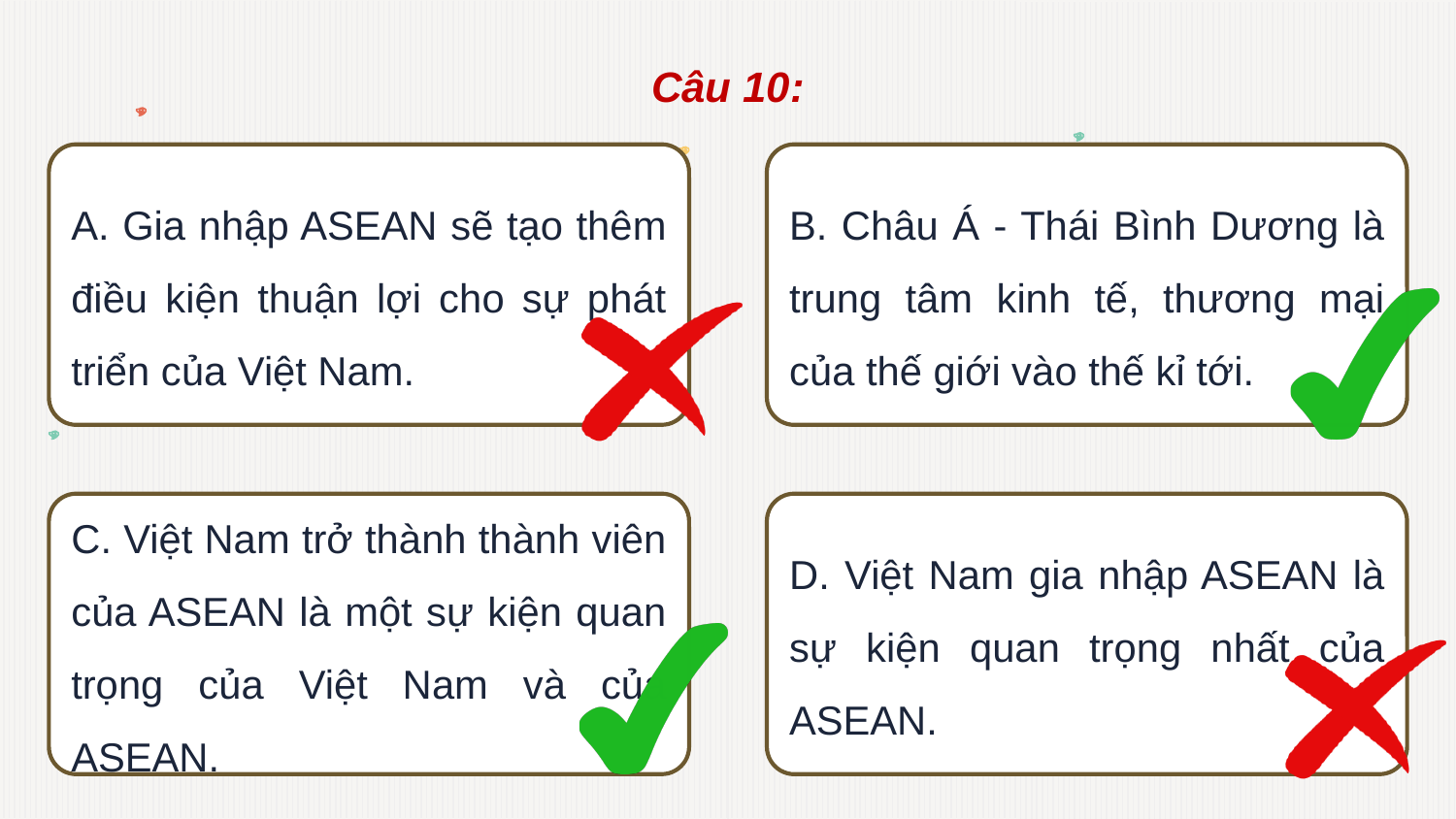

Câu 10:

A. Gia nhập ASEAN sẽ tạo thêm điều kiện thuận lợi cho sự phát triển của Việt Nam.
B. Châu Á - Thái Bình Dương là trung tâm kinh tế, thương mại của thế giới vào thế kỉ tới.

C. Việt Nam trở thành thành viên của ASEAN là một sự kiện quan trọng của Việt Nam và của ASEAN.
D. Việt Nam gia nhập ASEAN là sự kiện quan trọng nhất của ASEAN.